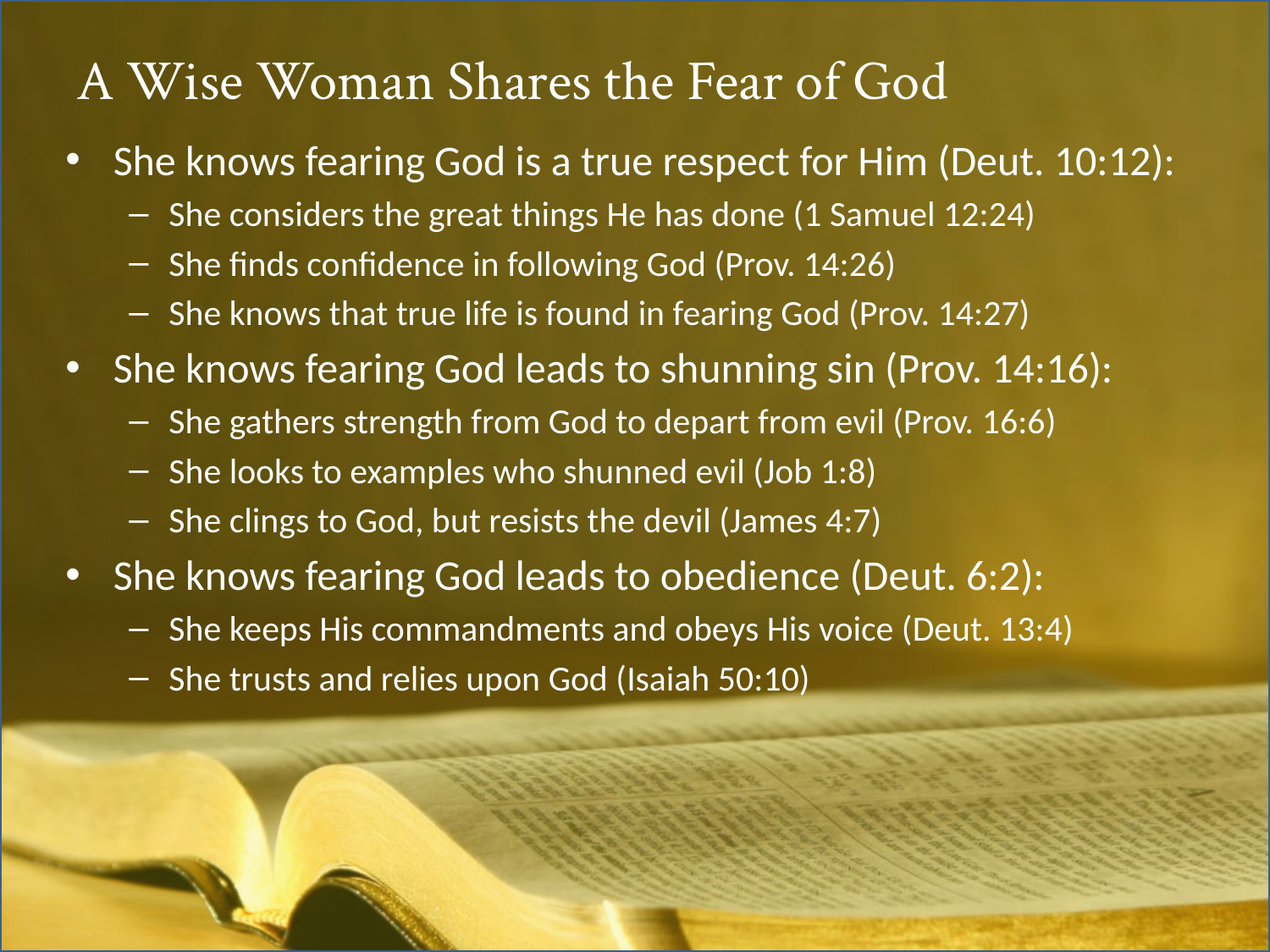

# A Wise Woman Shares the Fear of God
She knows fearing God is a true respect for Him (Deut. 10:12):
She considers the great things He has done (1 Samuel 12:24)
She finds confidence in following God (Prov. 14:26)
She knows that true life is found in fearing God (Prov. 14:27)
She knows fearing God leads to shunning sin (Prov. 14:16):
She gathers strength from God to depart from evil (Prov. 16:6)
She looks to examples who shunned evil (Job 1:8)
She clings to God, but resists the devil (James 4:7)
She knows fearing God leads to obedience (Deut. 6:2):
She keeps His commandments and obeys His voice (Deut. 13:4)
She trusts and relies upon God (Isaiah 50:10)